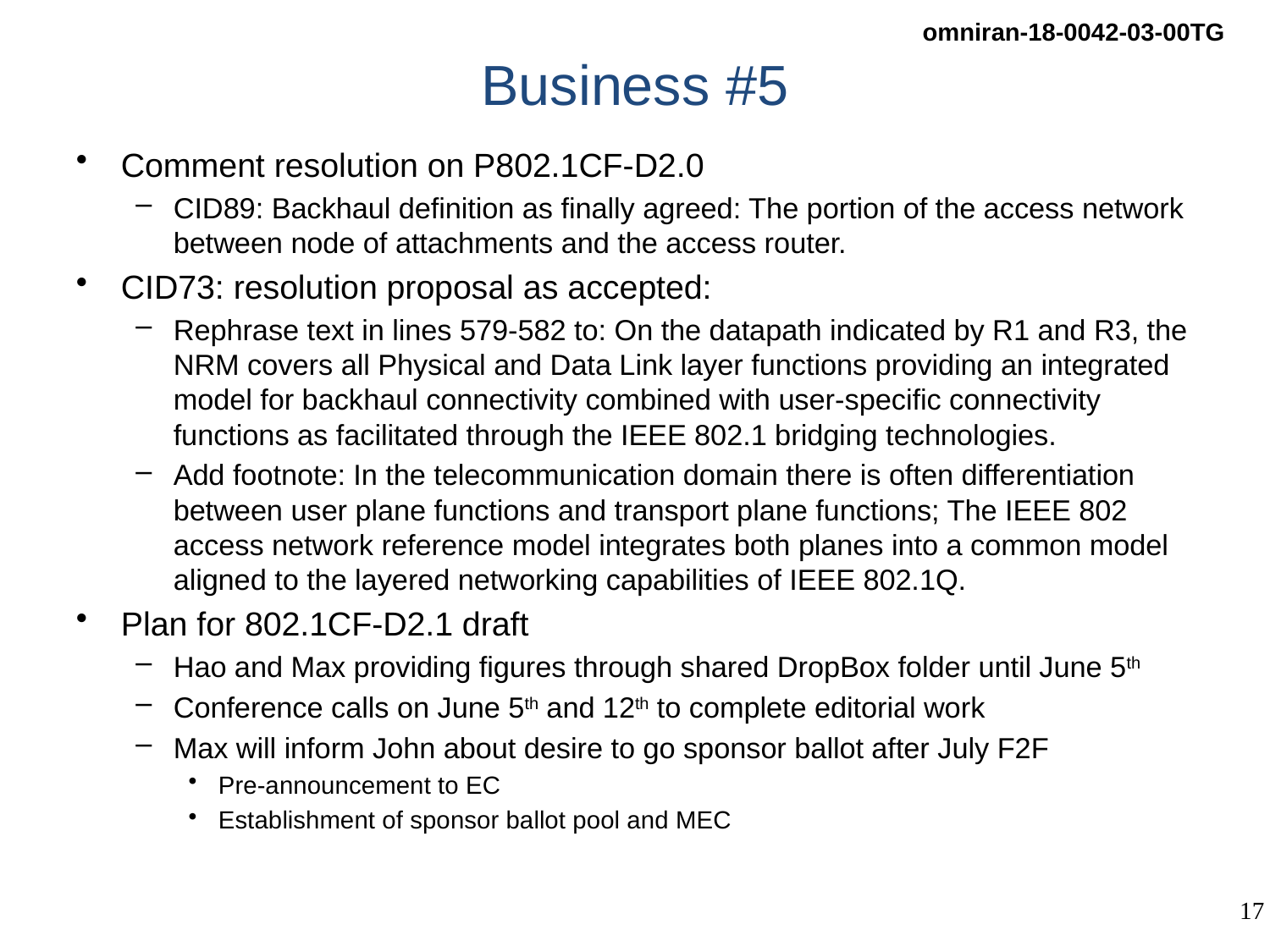

# Business #5
Comment resolution on P802.1CF-D2.0
CID89: Backhaul definition as finally agreed: The portion of the access network between node of attachments and the access router.
CID73: resolution proposal as accepted:
Rephrase text in lines 579-582 to: On the datapath indicated by R1 and R3, the NRM covers all Physical and Data Link layer functions providing an integrated model for backhaul connectivity combined with user-specific connectivity functions as facilitated through the IEEE 802.1 bridging technologies.
Add footnote: In the telecommunication domain there is often differentiation between user plane functions and transport plane functions; The IEEE 802 access network reference model integrates both planes into a common model aligned to the layered networking capabilities of IEEE 802.1Q.
Plan for 802.1CF-D2.1 draft
Hao and Max providing figures through shared DropBox folder until June 5th
Conference calls on June 5th and 12th to complete editorial work
Max will inform John about desire to go sponsor ballot after July F2F
Pre-announcement to EC
Establishment of sponsor ballot pool and MEC